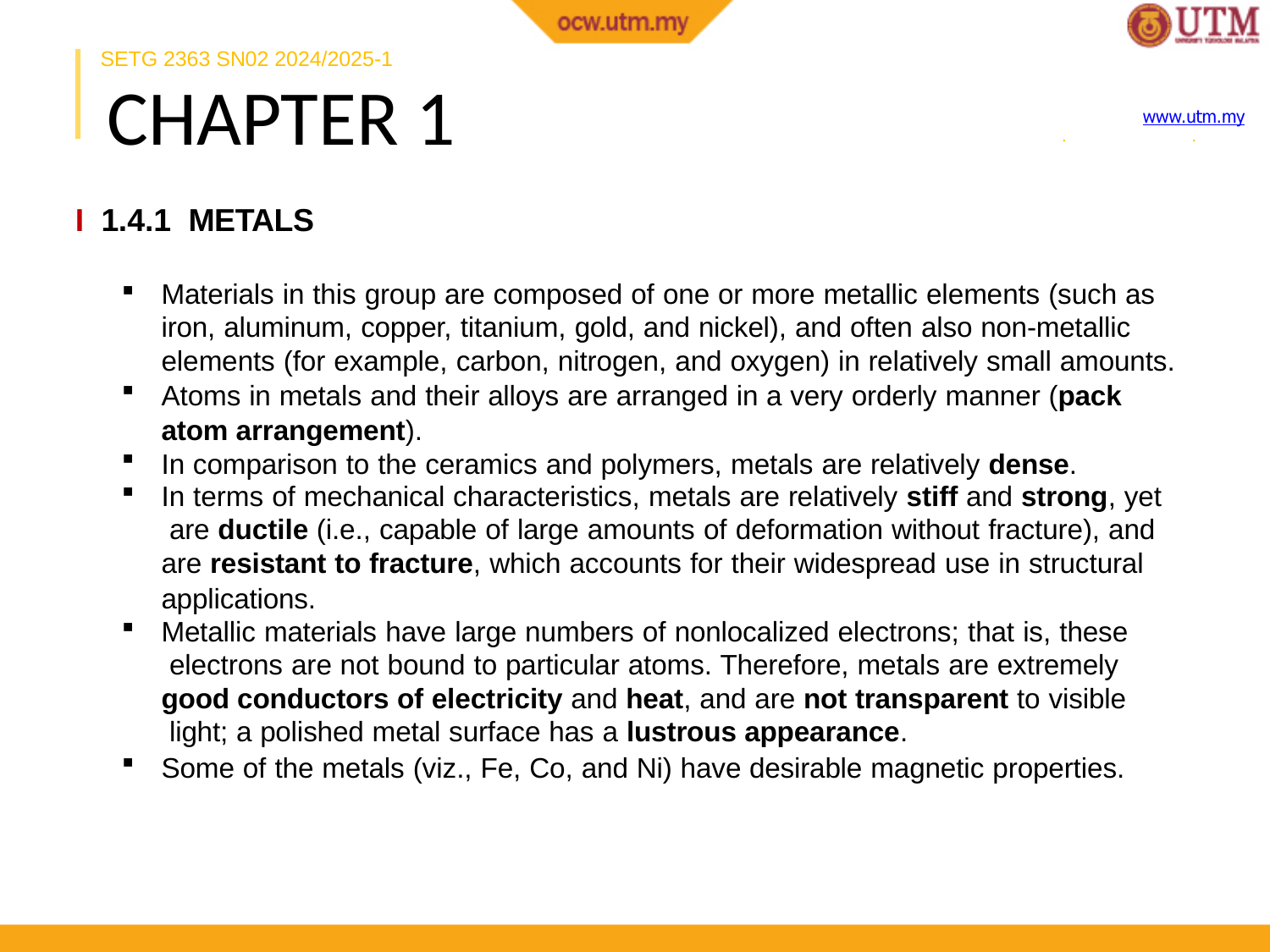

SETG 2363 SN02 2024/2025-1

# CHAPTER 1
www.utm.my
Innovative ·  Entrepreneurial · Global
I 1.4.1 METALS

Materials in this group are composed of one or more metallic elements (such as  iron, aluminum, copper, titanium, gold, and nickel), and often also non-metallic  elements (for example, carbon, nitrogen, and oxygen) in relatively small amounts.
Atoms in metals and their alloys are arranged in a very orderly manner (pack
atom arrangement).
In comparison to the ceramics and polymers, metals are relatively dense.
In terms of mechanical characteristics, metals are relatively stiff and strong, yet  are ductile (i.e., capable of large amounts of deformation without fracture), and  are resistant to fracture, which accounts for their widespread use in structural
applications.
Metallic materials have large numbers of nonlocalized electrons; that is, these  electrons are not bound to particular atoms. Therefore, metals are extremely  good conductors of electricity and heat, and are not transparent to visible  light; a polished metal surface has a lustrous appearance.
Some of the metals (viz., Fe, Co, and Ni) have desirable magnetic properties.